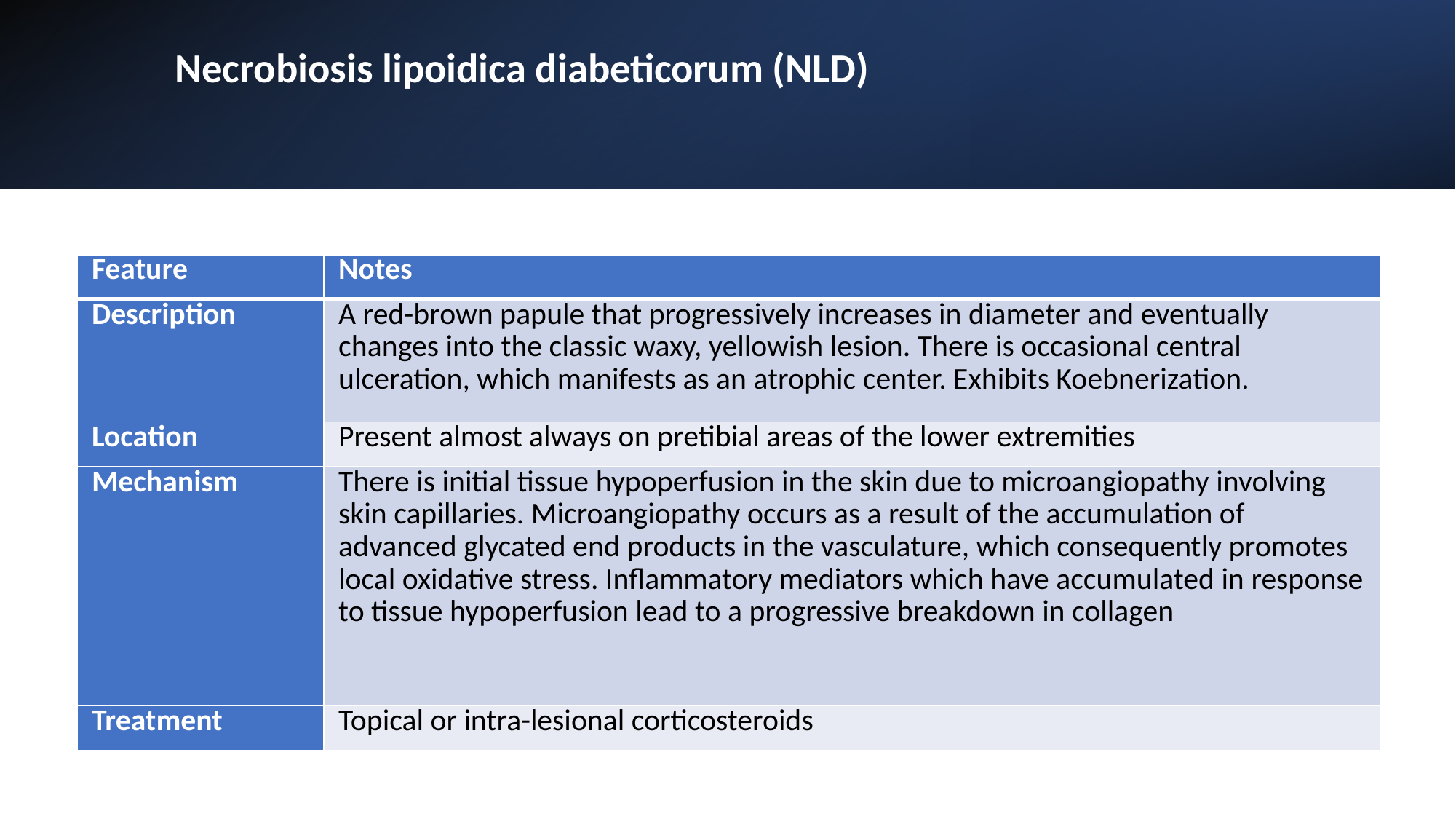

# Necrobiosis lipoidica diabeticorum (NLD)
| Feature | Notes |
| --- | --- |
| Description | A red-brown papule that progressively increases in diameter and eventually changes into the classic waxy, yellowish lesion. There is occasional central ulceration, which manifests as an atrophic center. Exhibits Koebnerization. |
| Location | Present almost always on pretibial areas of the lower extremities |
| Mechanism | There is initial tissue hypoperfusion in the skin due to microangiopathy involving skin capillaries. Microangiopathy occurs as a result of the accumulation of advanced glycated end products in the vasculature, which consequently promotes local oxidative stress. Inflammatory mediators which have accumulated in response to tissue hypoperfusion lead to a progressive breakdown in collagen |
| Treatment | Topical or intra-lesional corticosteroids |